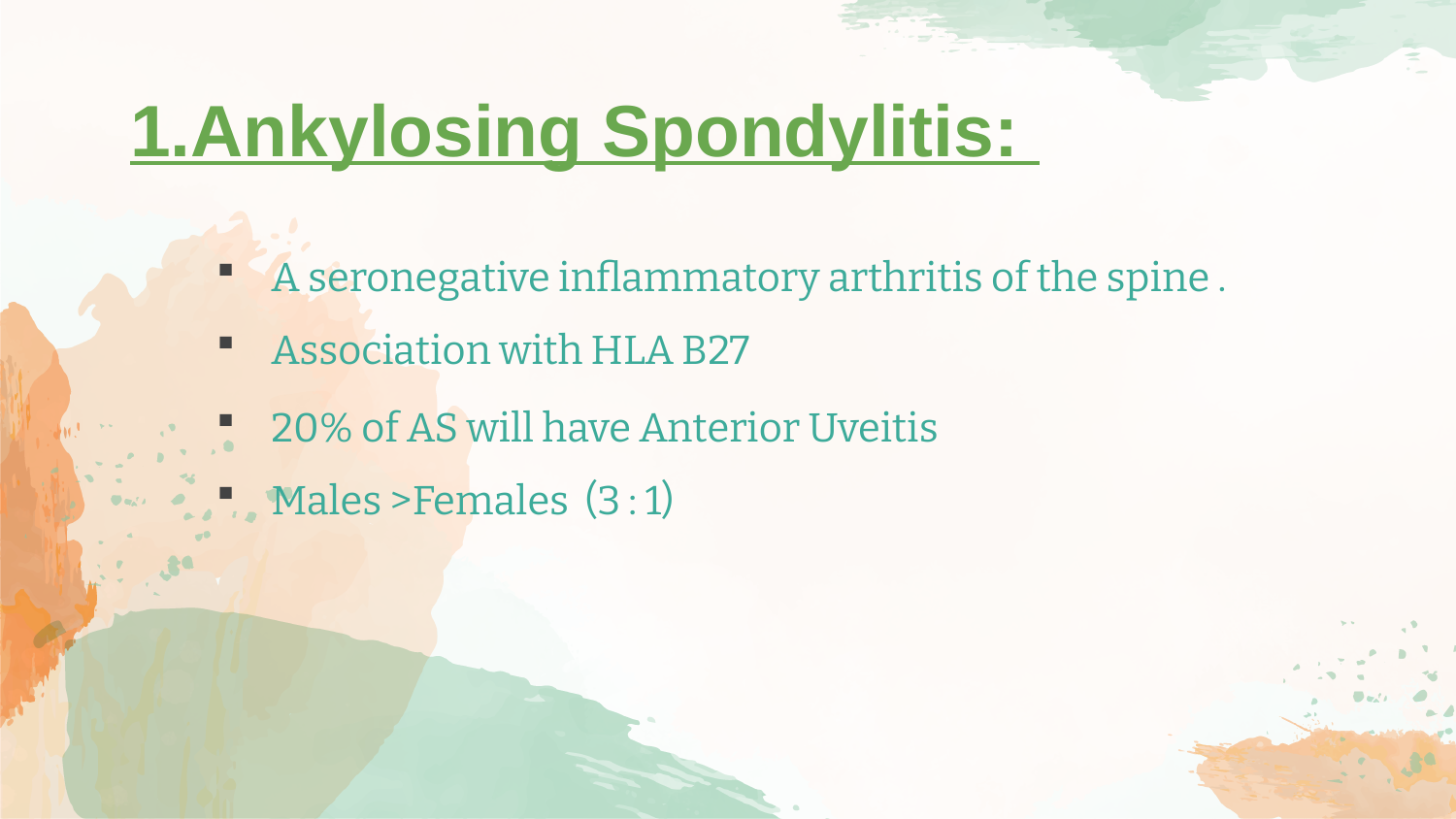

# 1.Ankylosing Spondylitis:
A seronegative inflammatory arthritis of the spine .
Association with HLA B27
20% of AS will have Anterior Uveitis
Males >Females  (3 : 1)